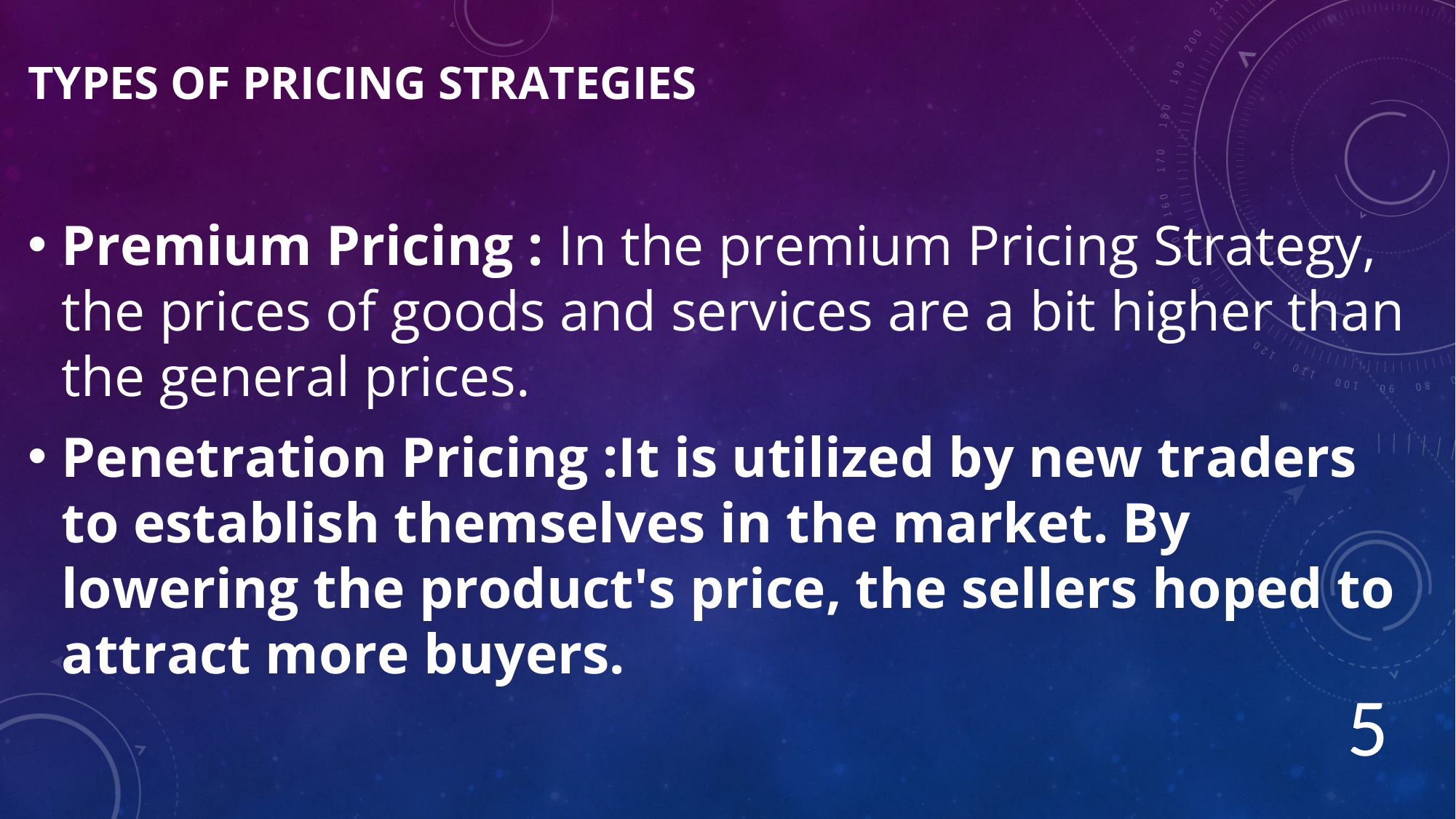

# Types of Pricing Strategies
Premium Pricing : In the premium Pricing Strategy, the prices of goods and services are a bit higher than the general prices.
Penetration Pricing :It is utilized by new traders to establish themselves in the market. By lowering the product's price, the sellers hoped to attract more buyers.

5